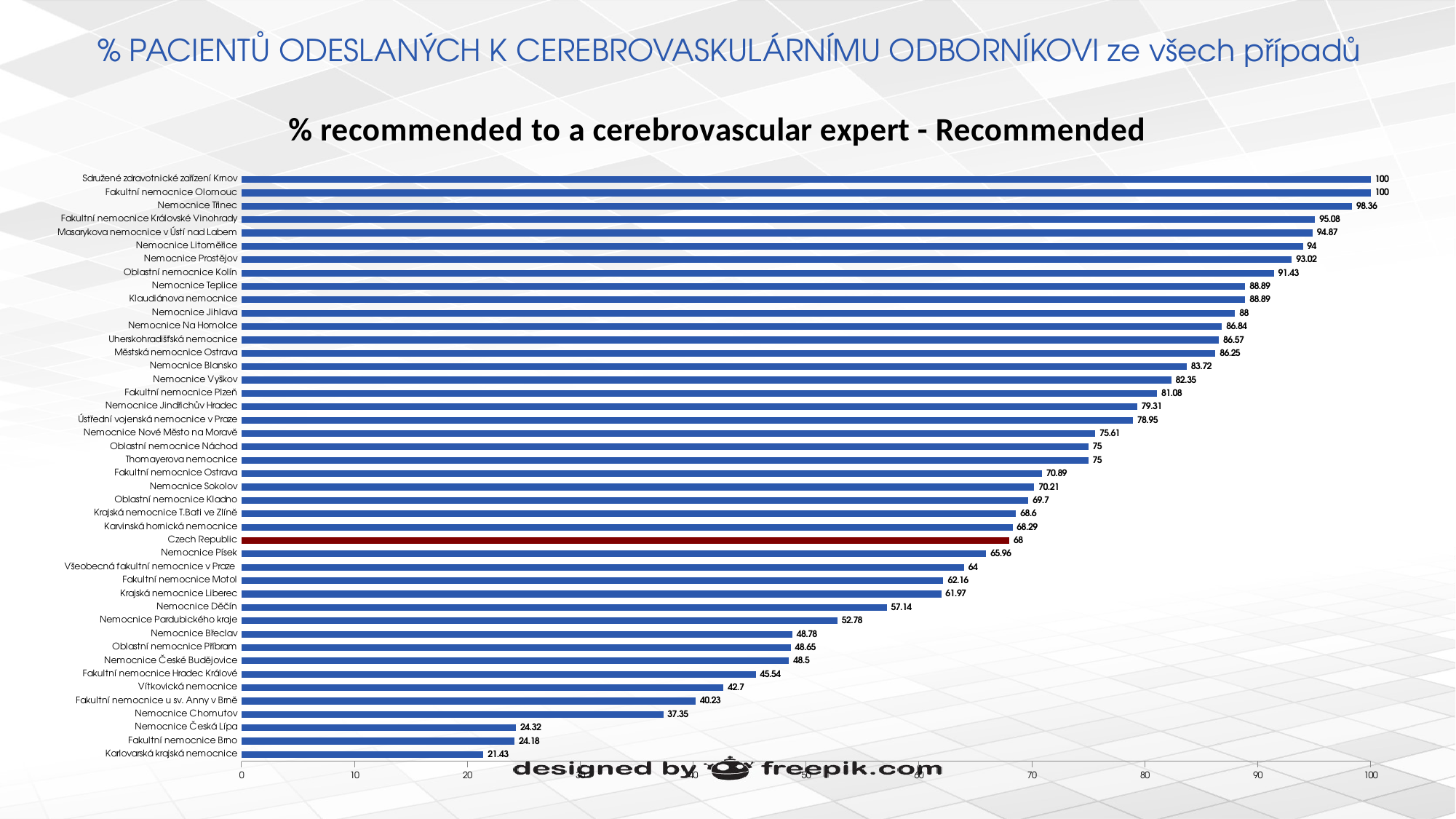

# % PACIENTŮ ODESLANÝCH K CEREBROVASKULÁRNÍMU ODBORNÍKOVI ze všech případů

### Chart:

| Category | % recommended to a cerebrovascular expert - Recommended |
|---|---|
| Karlovarská krajská nemocnice | 21.43 |
| Fakultní nemocnice Brno | 24.18 |
| Nemocnice Česká Lípa | 24.32 |
| Nemocnice Chomutov | 37.35 |
| Fakultní nemocnice u sv. Anny v Brně | 40.23 |
| Vítkovická nemocnice | 42.7 |
| Fakultní nemocnice Hradec Králové | 45.54 |
| Nemocnice České Budějovice | 48.5 |
| Oblastní nemocnice Příbram | 48.65 |
| Nemocnice Břeclav | 48.78 |
| Nemocnice Pardubického kraje | 52.78 |
| Nemocnice Děčín | 57.14 |
| Krajská nemocnice Liberec | 61.97 |
| Fakultní nemocnice Motol | 62.16 |
| Všeobecná fakultní nemocnice v Praze  | 64.0 |
| Nemocnice Písek | 65.96 |
| Czech Republic | 68.0 |
| Karvinská hornická nemocnice | 68.29 |
| Krajská nemocnice T.Bati ve Zlíně | 68.6 |
| Oblastní nemocnice Kladno | 69.7 |
| Nemocnice Sokolov | 70.21 |
| Fakultní nemocnice Ostrava | 70.89 |
| Thomayerova nemocnice | 75.0 |
| Oblastní nemocnice Náchod | 75.0 |
| Nemocnice Nové Město na Moravě | 75.61 |
| Ústřední vojenská nemocnice v Praze | 78.95 |
| Nemocnice Jindřichův Hradec | 79.31 |
| Fakultní nemocnice Plzeň | 81.08 |
| Nemocnice Vyškov | 82.35 |
| Nemocnice Blansko | 83.72 |
| Městská nemocnice Ostrava | 86.25 |
| Uherskohradišťská nemocnice | 86.57 |
| Nemocnice Na Homolce | 86.84 |
| Nemocnice Jihlava | 88.0 |
| Klaudiánova nemocnice | 88.89 |
| Nemocnice Teplice | 88.89 |
| Oblastní nemocnice Kolín | 91.43 |
| Nemocnice Prostějov | 93.02 |
| Nemocnice Litoměřice | 94.0 |
| Masarykova nemocnice v Ústí nad Labem | 94.87 |
| Fakultní nemocnice Královské Vinohrady | 95.08 |
| Nemocnice Třinec | 98.36 |
| Fakultní nemocnice Olomouc | 100.0 |
| Sdružené zdravotnické zařízení Krnov | 100.0 |